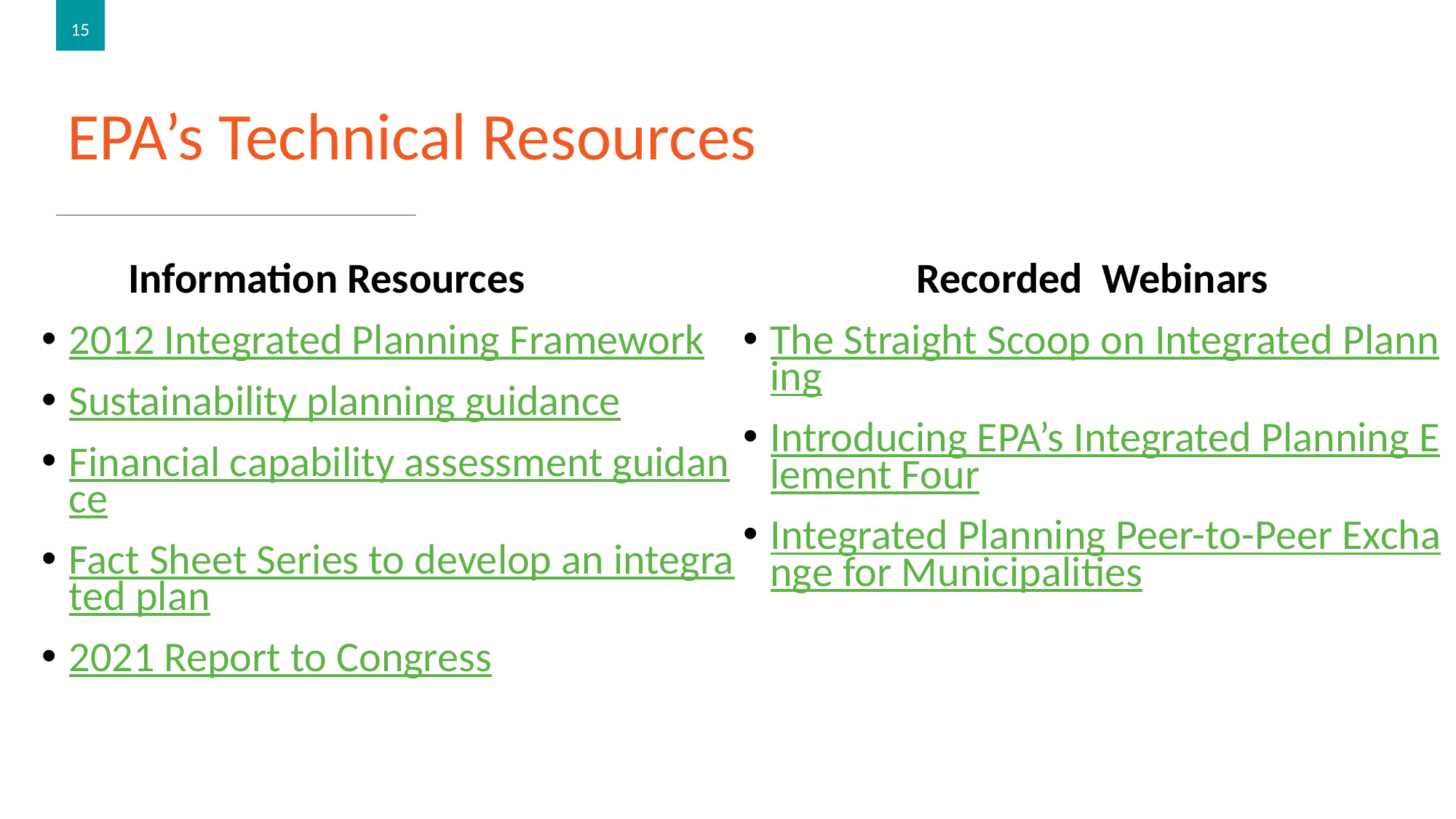

15
# EPA’s Technical Resources
         Information Resources
2012 Integrated Planning Framework
Sustainability planning guidance
Financial capability assessment guidance
Fact Sheet Series to develop an integrated plan
2021 Report to Congress

                  Recorded  Webinars
The Straight Scoop on Integrated Planning
Introducing EPA’s Integrated Planning Element Four
Integrated Planning Peer-to-Peer Exchange for Municipalities